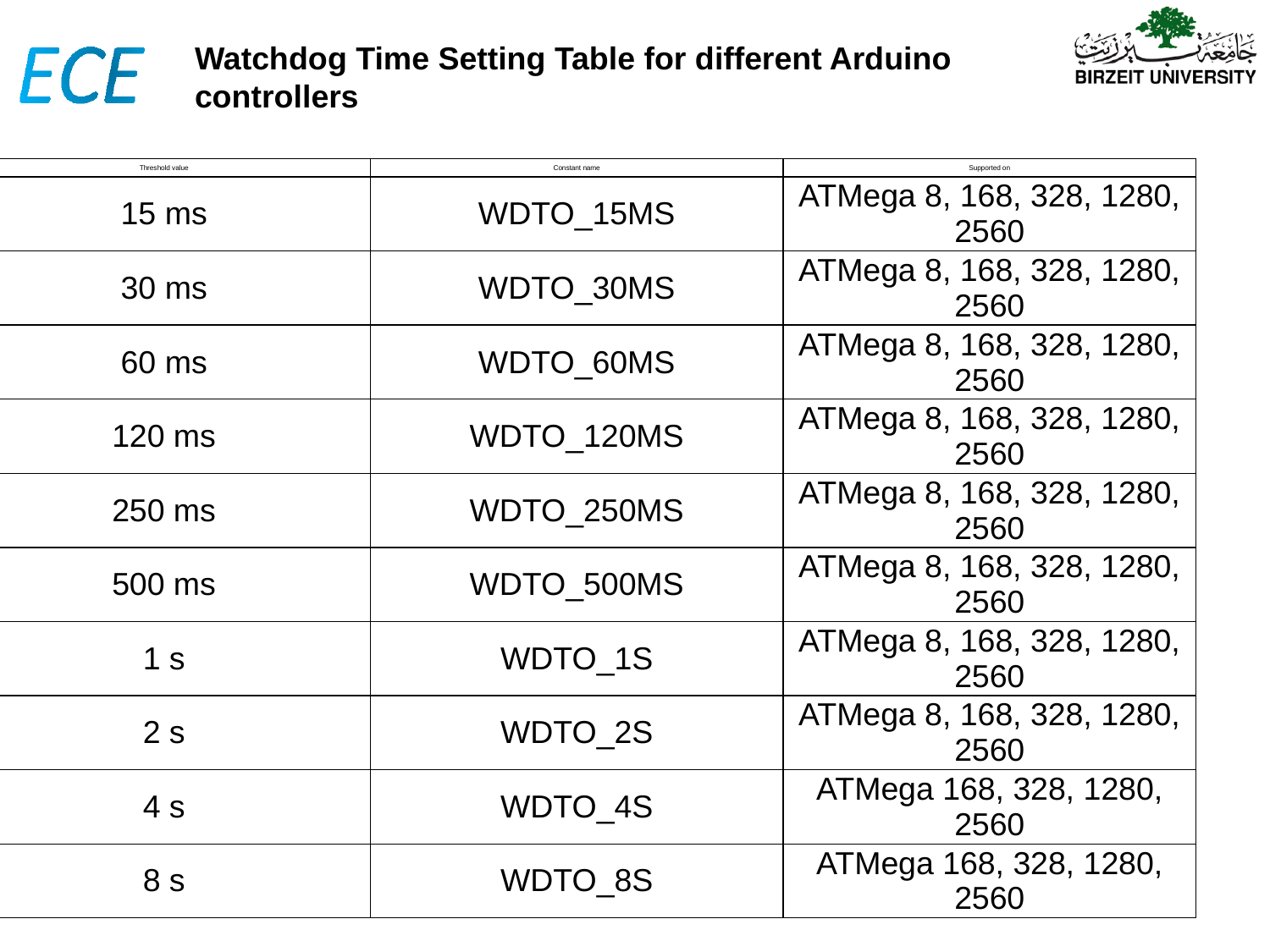

Watchdog Time Setting Table for different Arduino controllers
| Threshold value | Constant name | Supported on |
| --- | --- | --- |
| 15 ms | WDTO\_15MS | ATMega 8, 168, 328, 1280, 2560 |
| 30 ms | WDTO\_30MS | ATMega 8, 168, 328, 1280, 2560 |
| 60 ms | WDTO\_60MS | ATMega 8, 168, 328, 1280, 2560 |
| 120 ms | WDTO\_120MS | ATMega 8, 168, 328, 1280, 2560 |
| 250 ms | WDTO\_250MS | ATMega 8, 168, 328, 1280, 2560 |
| 500 ms | WDTO\_500MS | ATMega 8, 168, 328, 1280, 2560 |
| 1 s | WDTO\_1S | ATMega 8, 168, 328, 1280, 2560 |
| 2 s | WDTO\_2S | ATMega 8, 168, 328, 1280, 2560 |
| 4 s | WDTO\_4S | ATMega 168, 328, 1280, 2560 |
| 8 s | WDTO\_8S | ATMega 168, 328, 1280, 2560 |